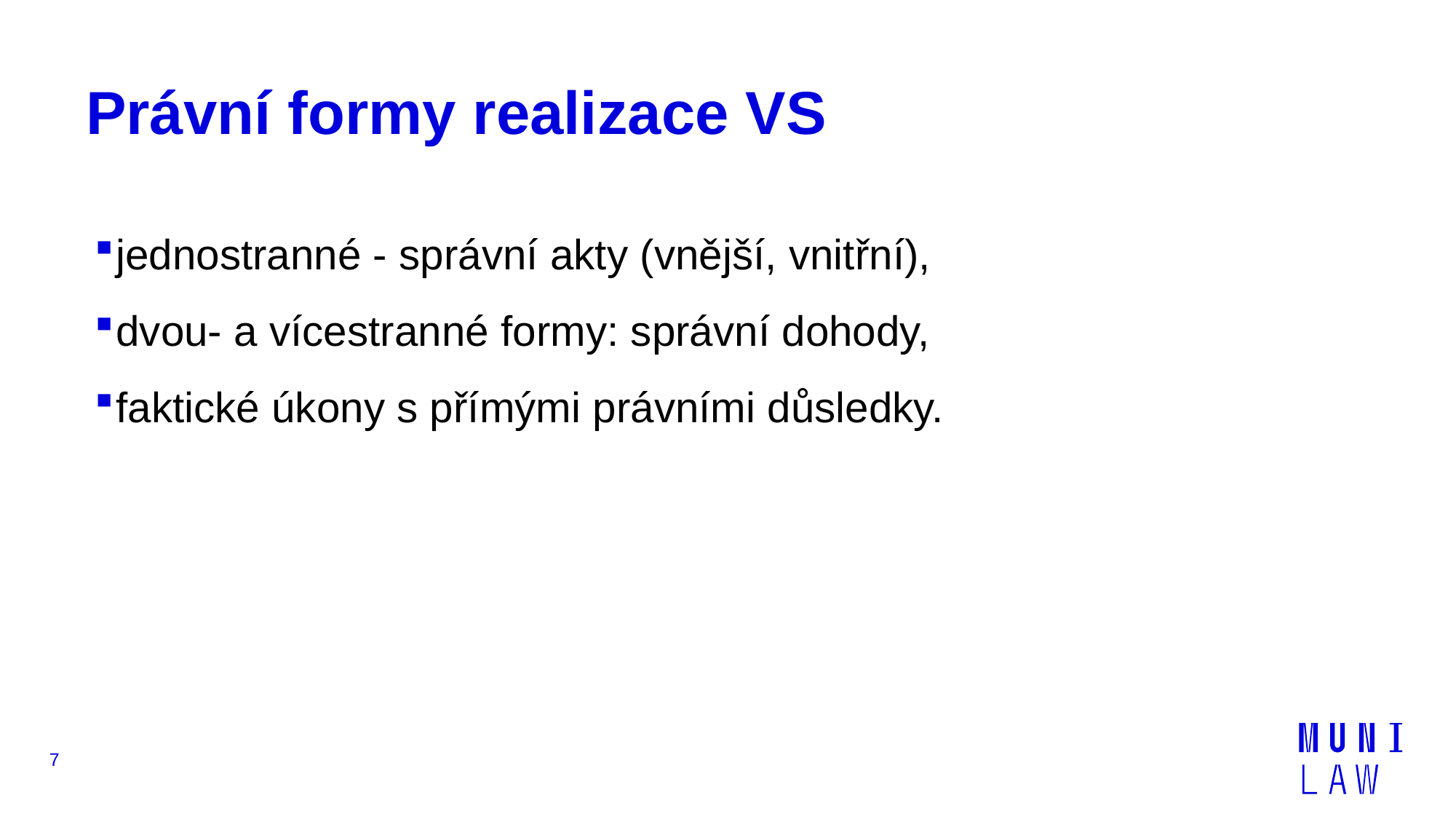

# Právní formy realizace VS
jednostranné - správní akty (vnější, vnitřní),
dvou- a vícestranné formy: správní dohody,
faktické úkony s přímými právními důsledky.
7